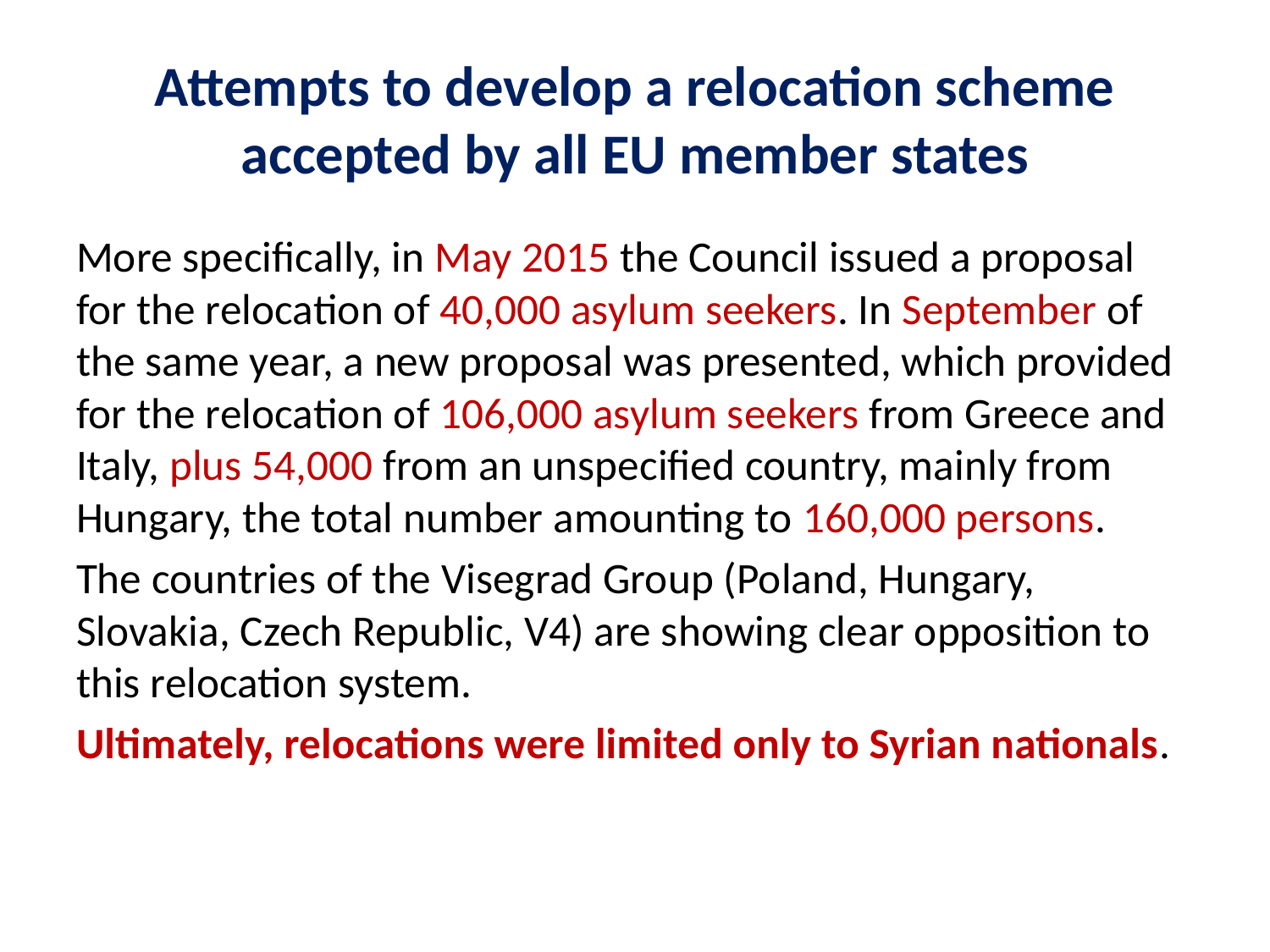

# Attempts to develop a relocation scheme accepted by all EU member states
More specifically, in May 2015 the Council issued a proposal for the relocation of 40,000 asylum seekers. In September of the same year, a new proposal was presented, which provided for the relocation of 106,000 asylum seekers from Greece and Italy, plus 54,000 from an unspecified country, mainly from Hungary, the total number amounting to 160,000 persons.
The countries of the Visegrad Group (Poland, Hungary, Slovakia, Czech Republic, V4) are showing clear opposition to this relocation system.
Ultimately, relocations were limited only to Syrian nationals.